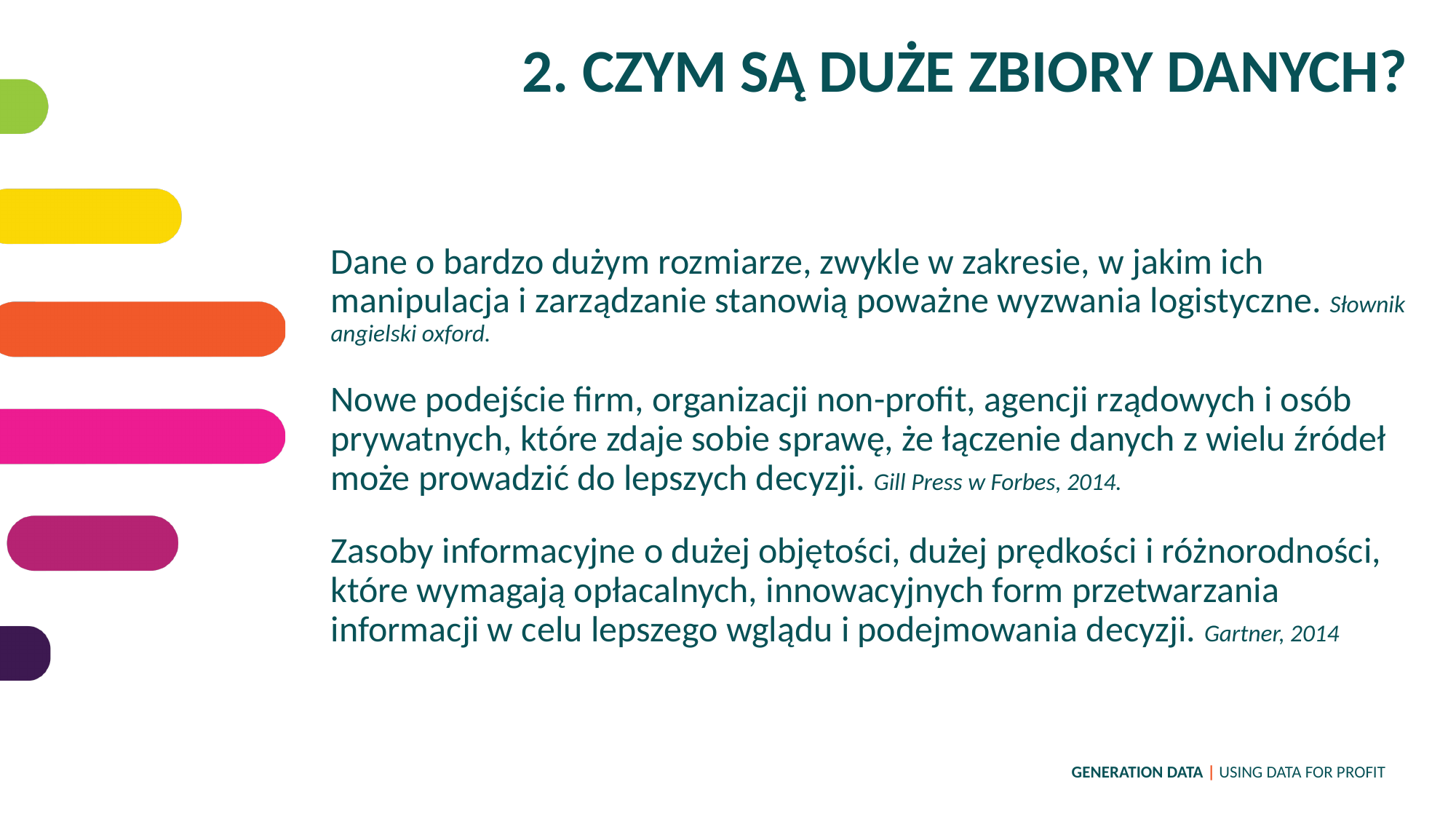

2. CZYM SĄ DUŻE ZBIORY DANYCH?
Dane o bardzo dużym rozmiarze, zwykle w zakresie, w jakim ich manipulacja i zarządzanie stanowią poważne wyzwania logistyczne. Słownik angielski oxford.
Nowe podejście firm, organizacji non-profit, agencji rządowych i osób prywatnych, które zdaje sobie sprawę, że łączenie danych z wielu źródeł może prowadzić do lepszych decyzji. Gill Press w Forbes, 2014.
Zasoby informacyjne o dużej objętości, dużej prędkości i różnorodności, które wymagają opłacalnych, innowacyjnych form przetwarzania informacji w celu lepszego wglądu i podejmowania decyzji. Gartner, 2014